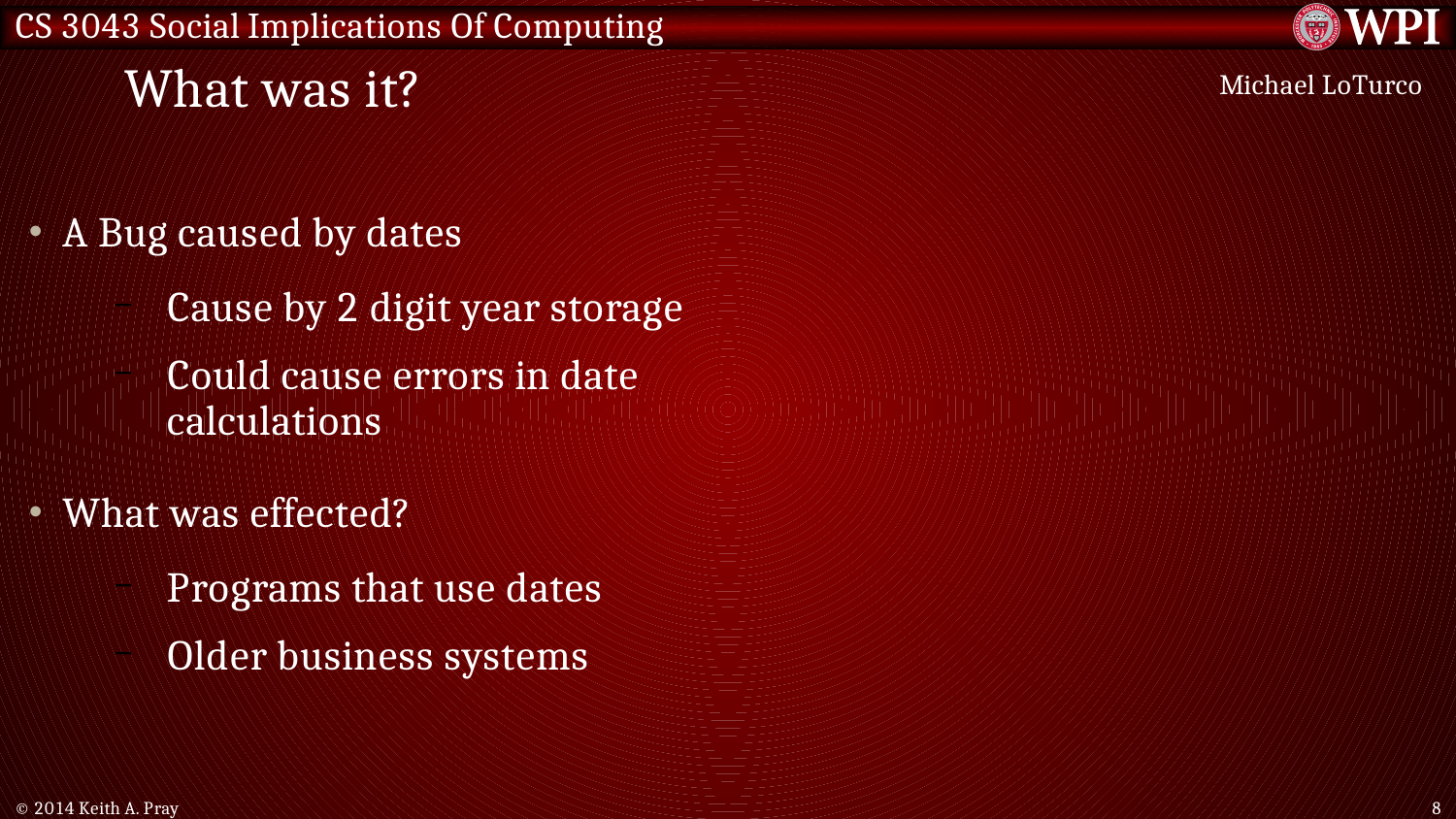

What was it?
Michael LoTurco
A Bug caused by dates
Cause by 2 digit year storage
Could cause errors in date calculations
What was effected?
Programs that use dates
Older business systems

© 2014 Keith A. Pray
8